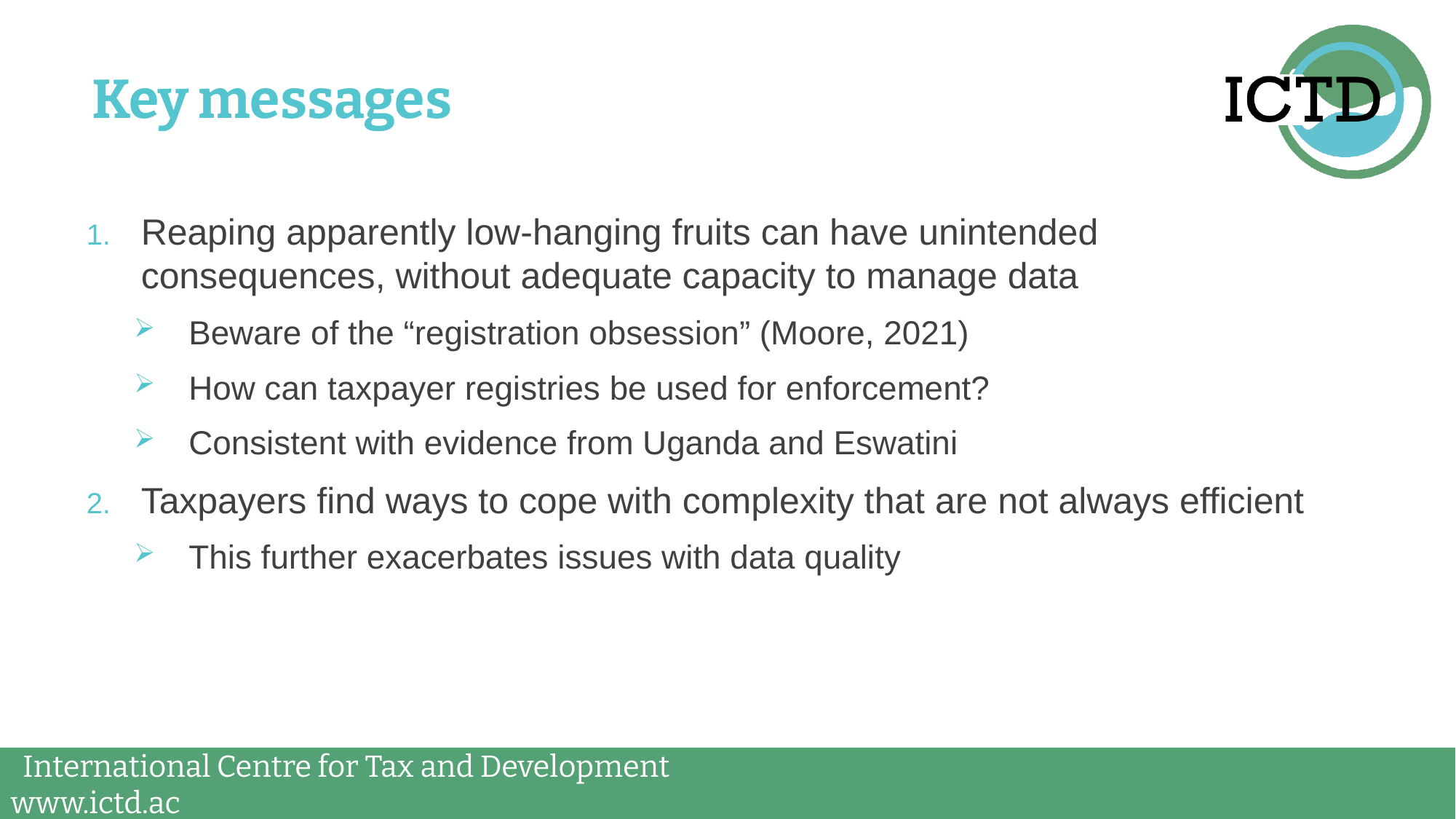

# Key messages
Reaping apparently low-hanging fruits can have unintended consequences, without adequate capacity to manage data
Beware of the “registration obsession” (Moore, 2021)
How can taxpayer registries be used for enforcement?
Consistent with evidence from Uganda and Eswatini
Taxpayers find ways to cope with complexity that are not always efficient
This further exacerbates issues with data quality